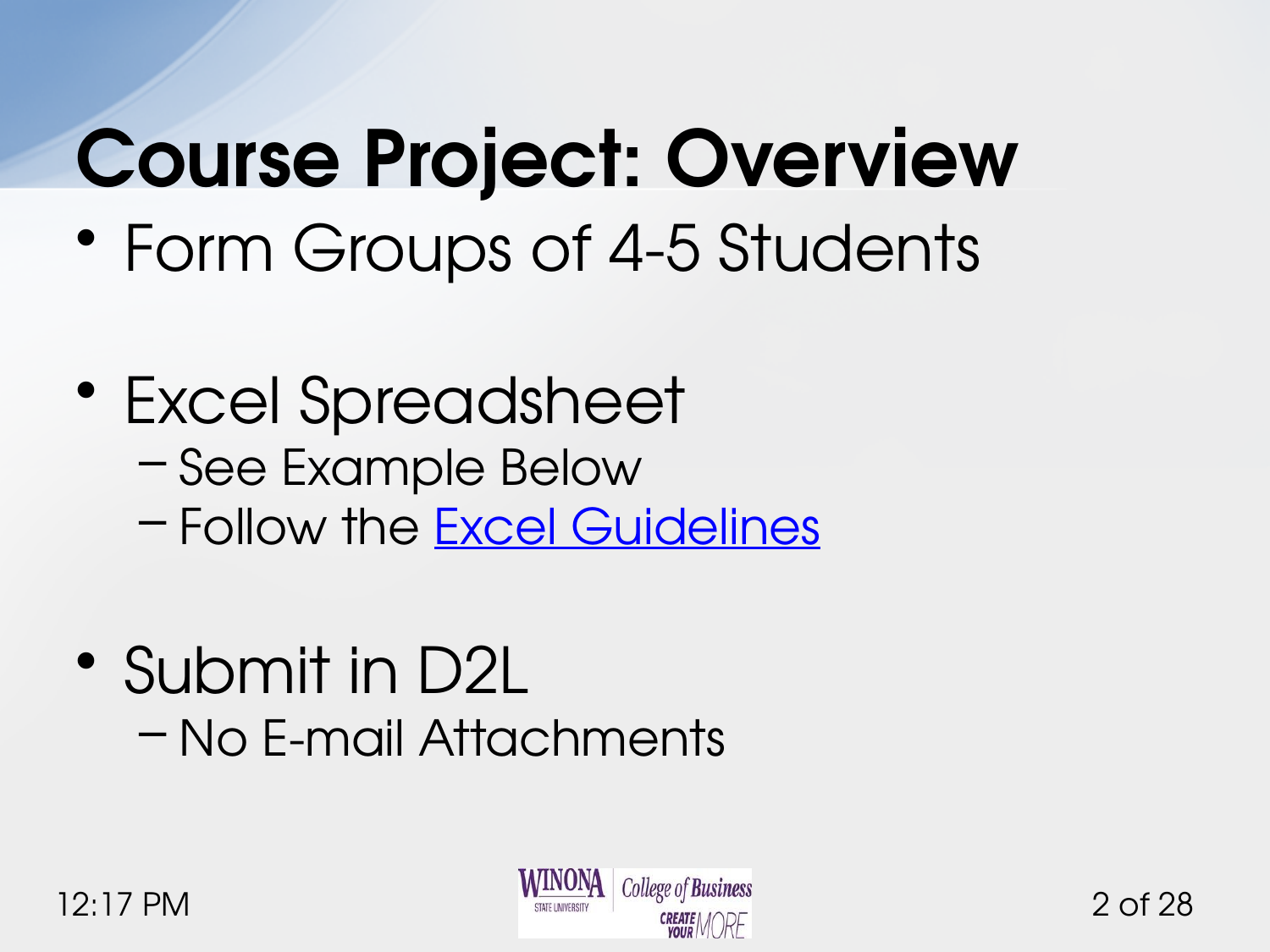

# Course Project: Overview
Form Groups of 4-5 Students

Excel Spreadsheet
See Example Below
Follow the Excel Guidelines

Submit in D2L
No E-mail Attachments